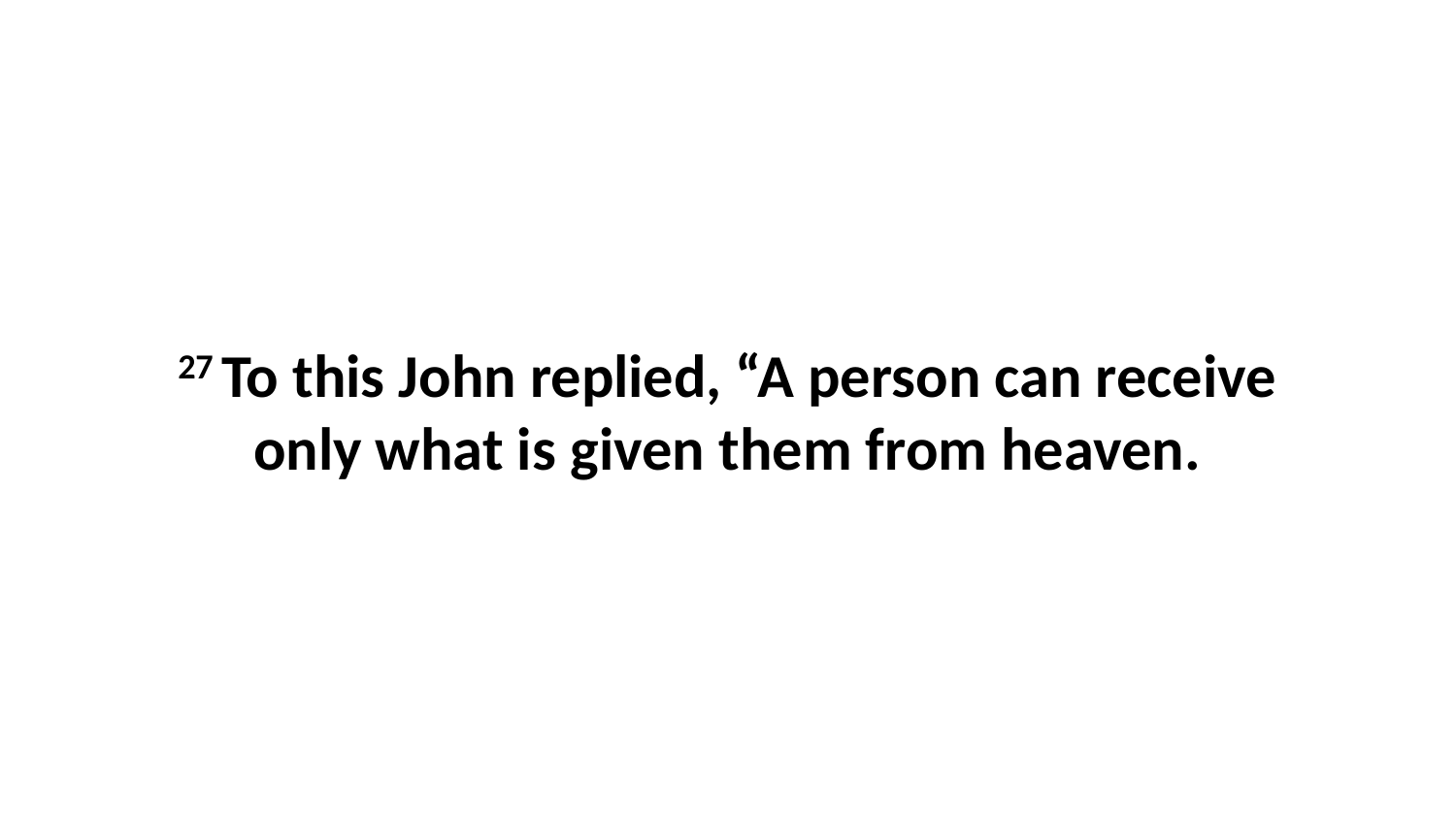

27 To this John replied, “A person can receive only what is given them from heaven.